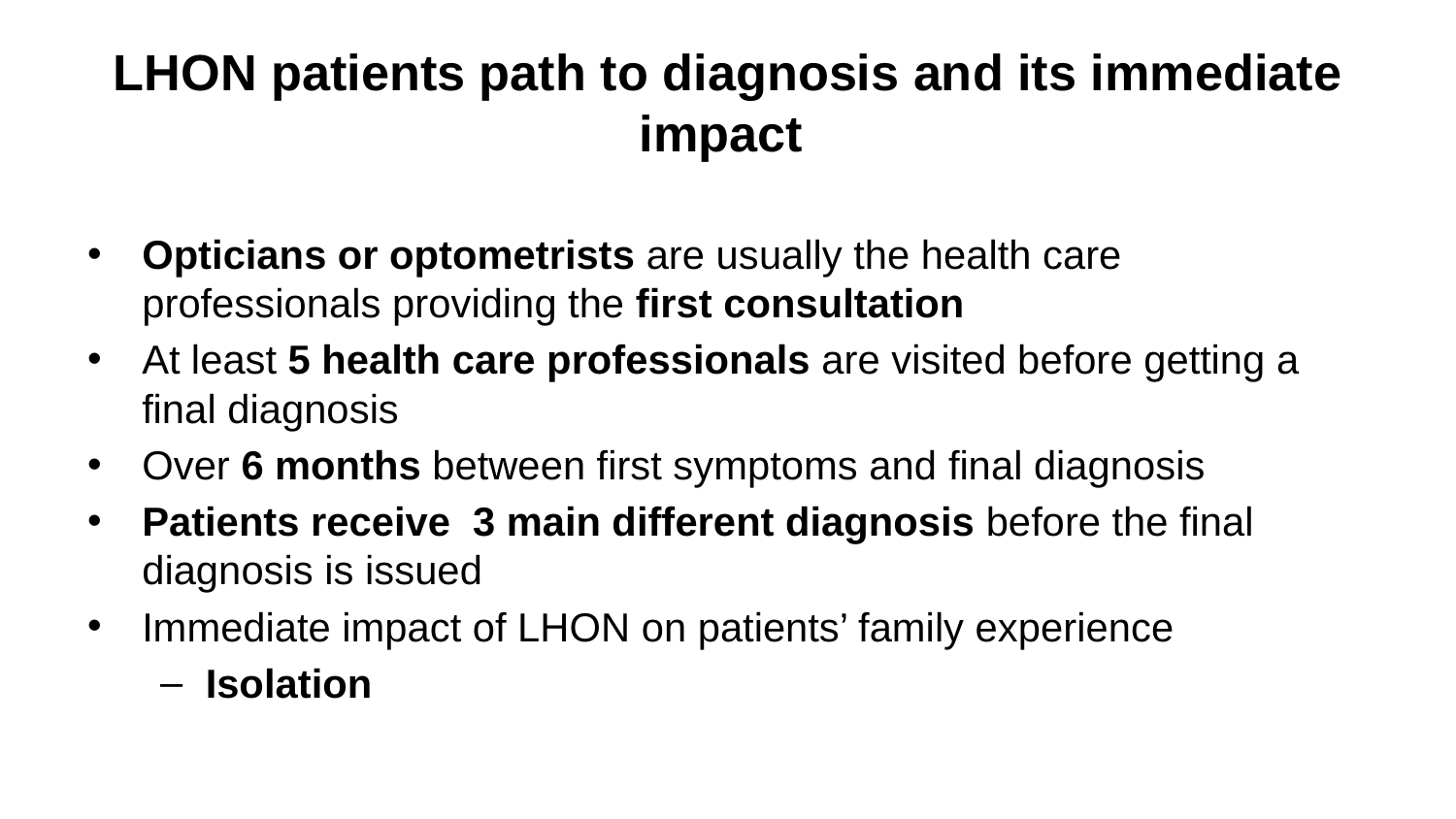

# LHON patients path to diagnosis and its immediate impact
Opticians or optometrists are usually the health care professionals providing the first consultation
At least 5 health care professionals are visited before getting a final diagnosis
Over 6 months between first symptoms and final diagnosis
Patients receive  3 main different diagnosis before the final diagnosis is issued
Immediate impact of LHON on patients’ family experience
Isolation